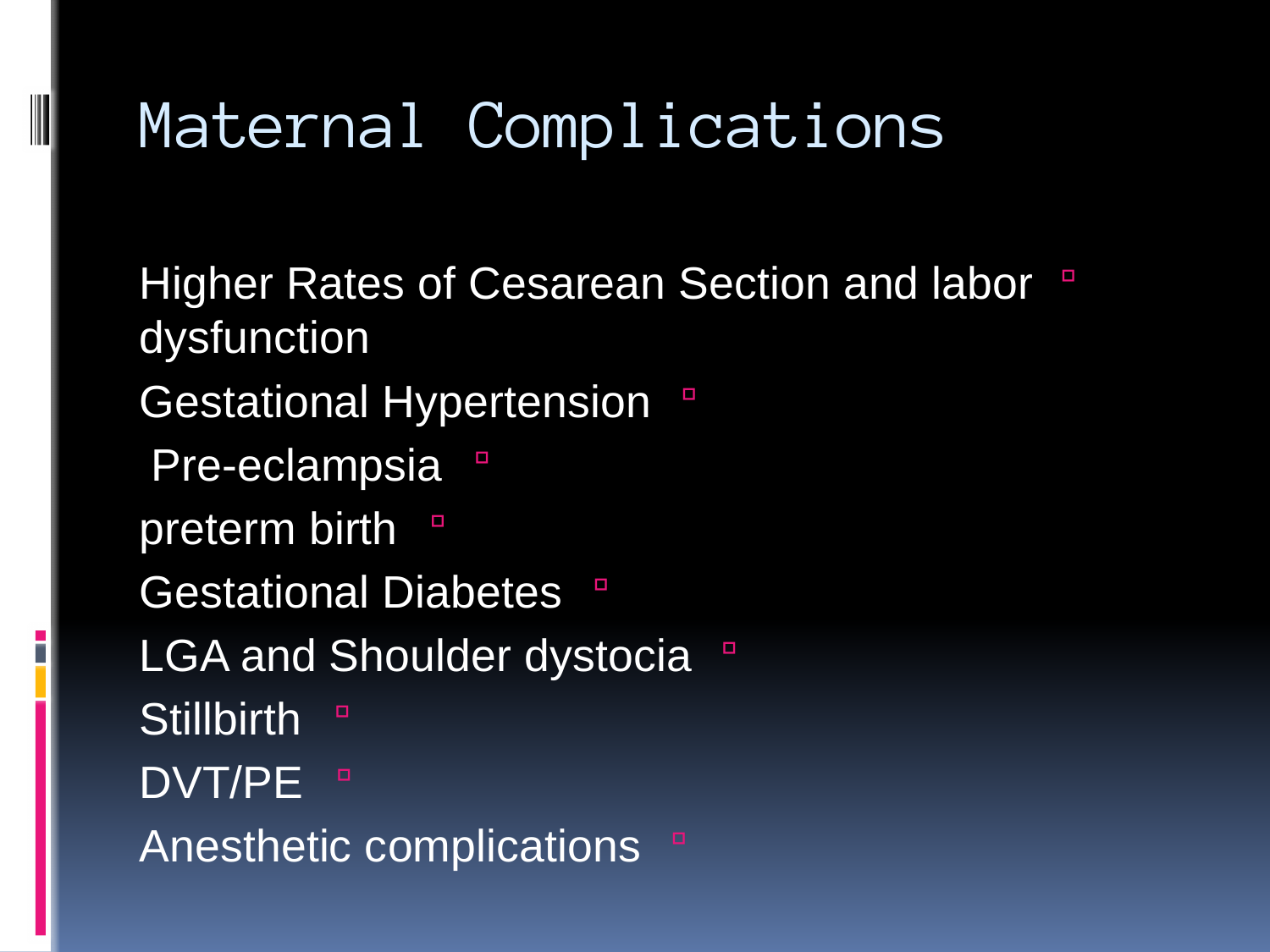

# Maternal Complications
Higher Rates of Cesarean Section and labor dysfunction
Gestational Hypertension
Pre-eclampsia
preterm birth
Gestational Diabetes
LGA and Shoulder dystocia
Stillbirth
DVT/PE
Anesthetic complications